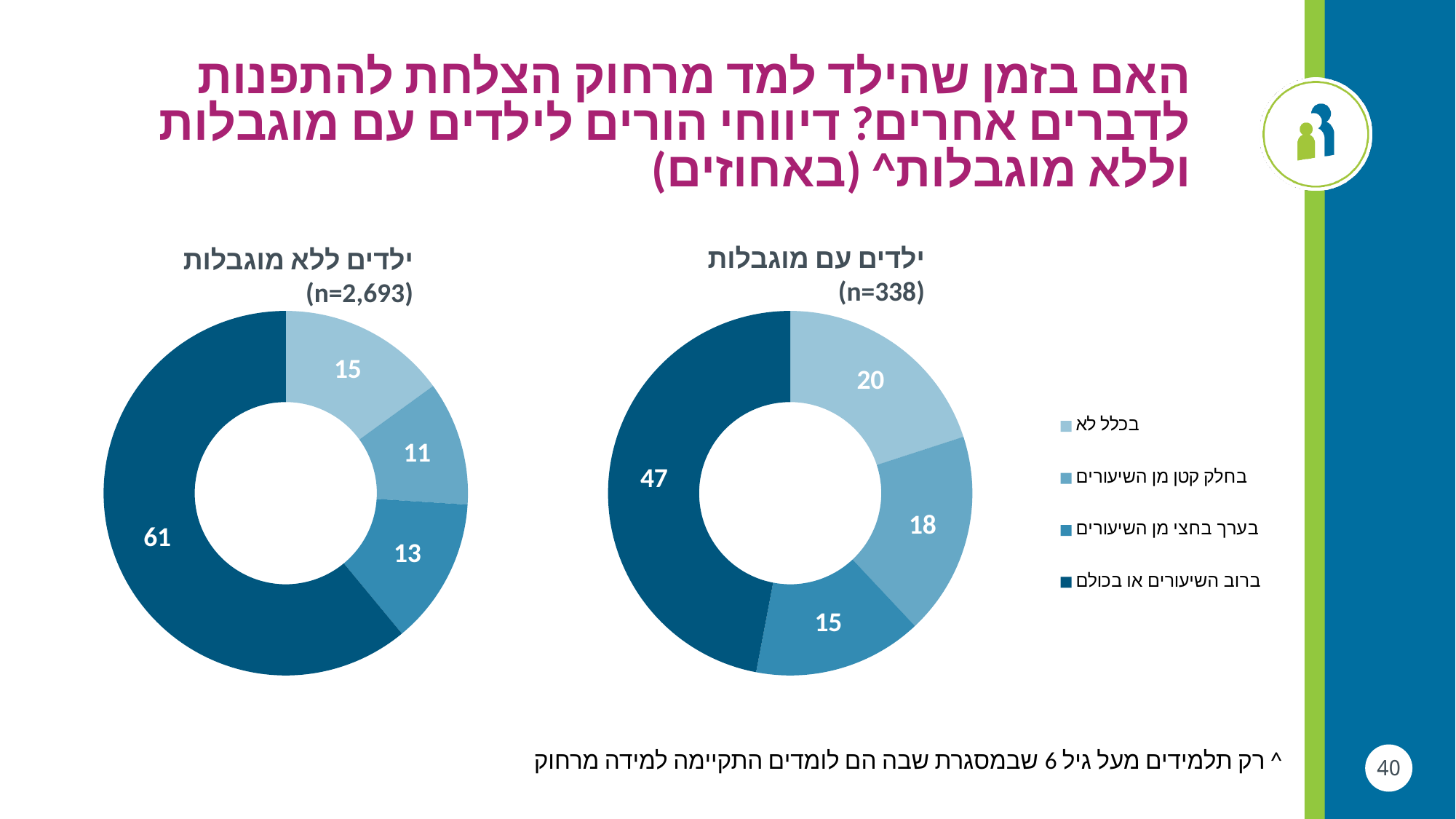

# האם בזמן שהילד למד מרחוק הצלחת להתפנות לדברים אחרים? דיווחי הורים לילדים עם מוגבלות וללא מוגבלות^ (באחוזים)
ילדים עם מוגבלות (n=338)
ילדים ללא מוגבלות (n=2,693)

### Chart

| Category | Column2 |
|---|---|
| בכלל לא | 15.0 |
| פעם אחת | 11.0 |
| פעמיים או שלוש | 13.0 |
| 4-10 פעמים | 61.0 |

### Chart

| Category | Column2 |
|---|---|
| בכלל לא | 20.0 |
| בחלק קטן מן השיעורים | 18.0 |
| בערך בחצי מן השיעורים | 15.0 |
| ברוב השיעורים או בכולם | 47.0 |
^ רק תלמידים מעל גיל 6 שבמסגרת שבה הם לומדים התקיימה למידה מרחוק